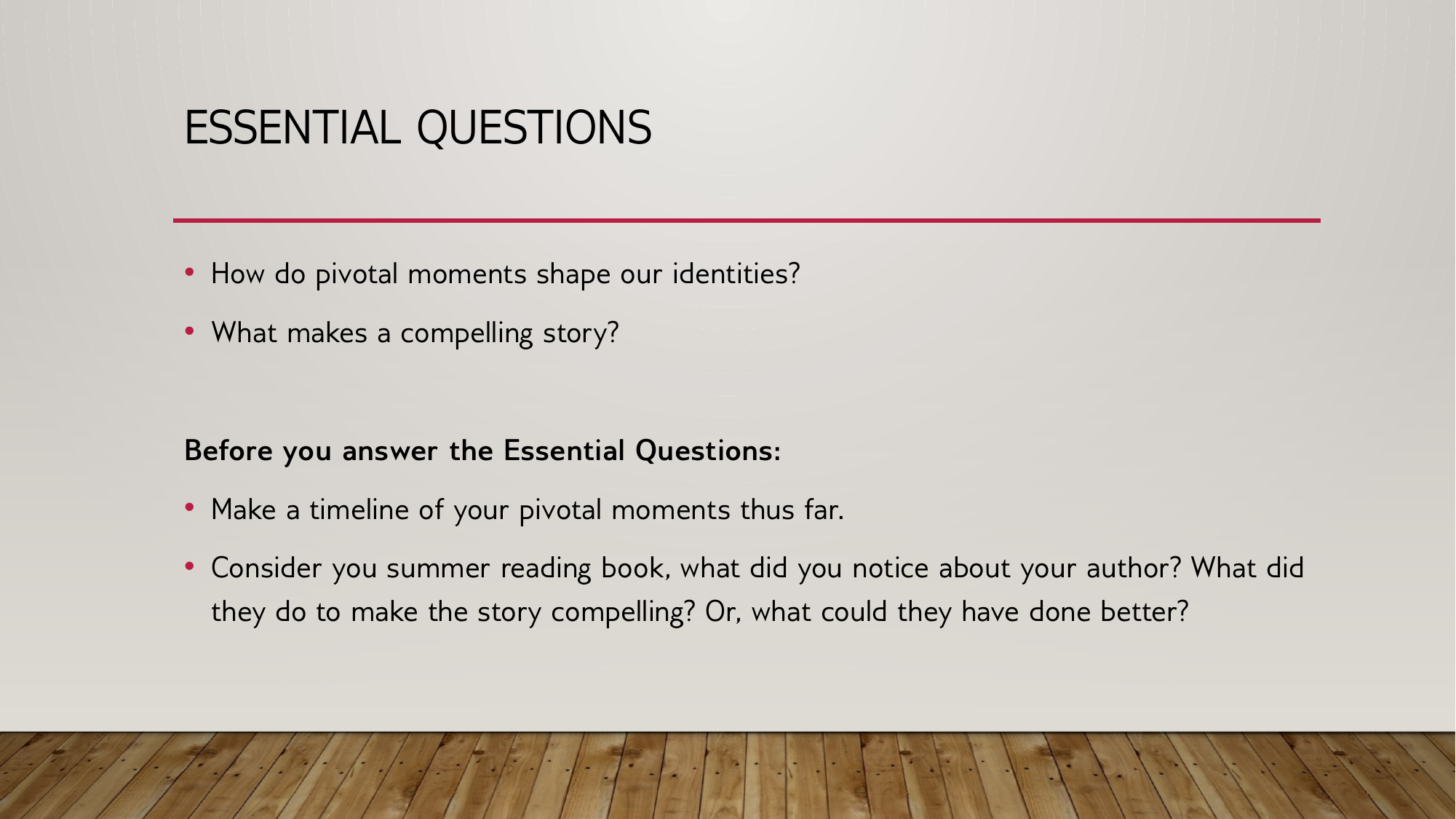

# Essential Questions
How do pivotal moments shape our identities?
What makes a compelling story?

Before you answer the Essential Questions:
Make a timeline of your pivotal moments thus far.
Consider you summer reading book, what did you notice about your author? What did they do to make the story compelling? Or, what could they have done better?